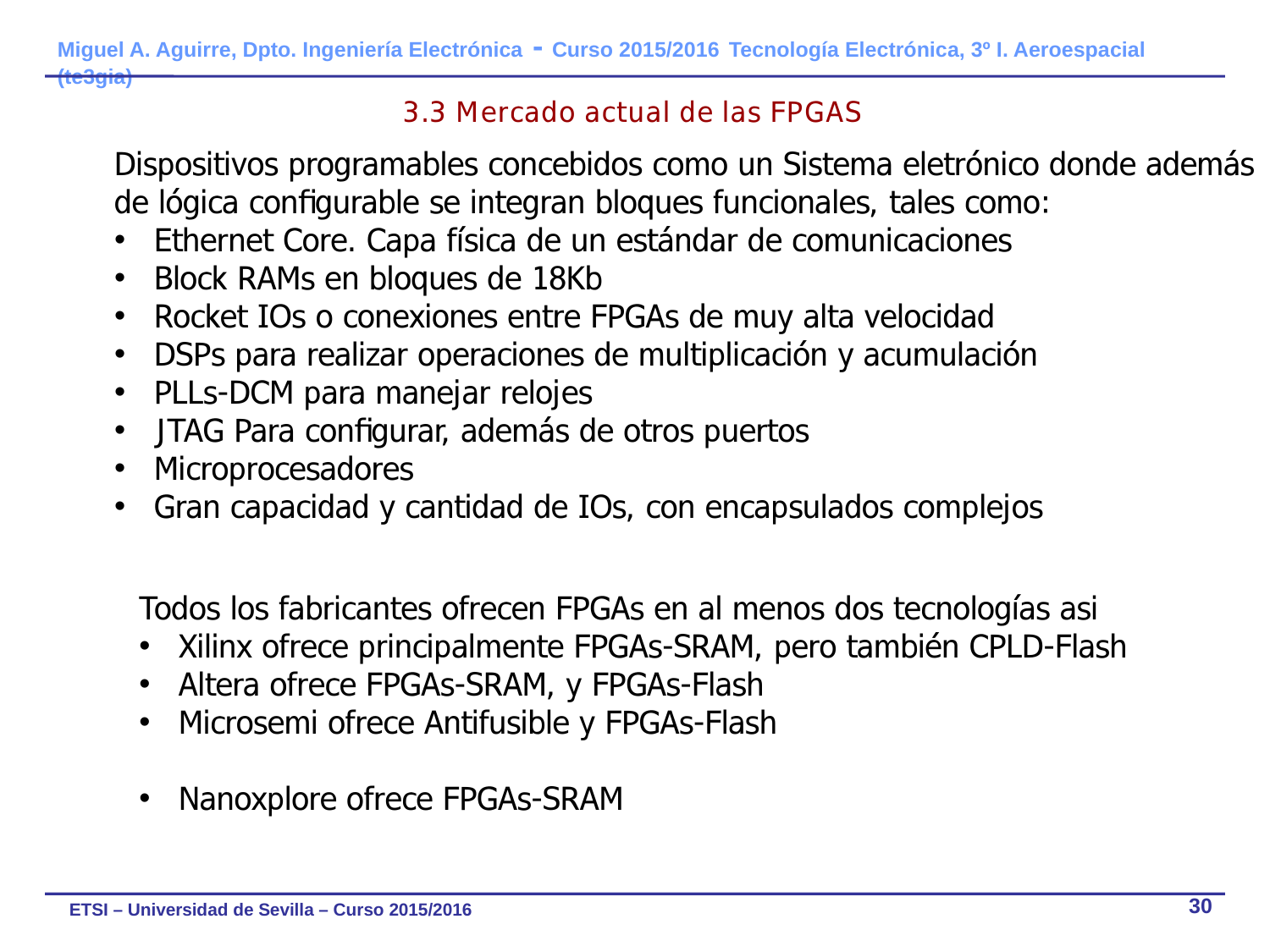

# 3.3 Mercado actual de las FPGAS
Dispositivos programables concebidos como un Sistema eletrónico donde además
de lógica configurable se integran bloques funcionales, tales como:
Ethernet Core. Capa física de un estándar de comunicaciones
Block RAMs en bloques de 18Kb
Rocket IOs o conexiones entre FPGAs de muy alta velocidad
DSPs para realizar operaciones de multiplicación y acumulación
PLLs-DCM para manejar relojes
JTAG Para configurar, además de otros puertos
Microprocesadores
Gran capacidad y cantidad de IOs, con encapsulados complejos
Todos los fabricantes ofrecen FPGAs en al menos dos tecnologías asi
Xilinx ofrece principalmente FPGAs-SRAM, pero también CPLD-Flash
Altera ofrece FPGAs-SRAM, y FPGAs-Flash
Microsemi ofrece Antifusible y FPGAs-Flash

Nanoxplore ofrece FPGAs-SRAM